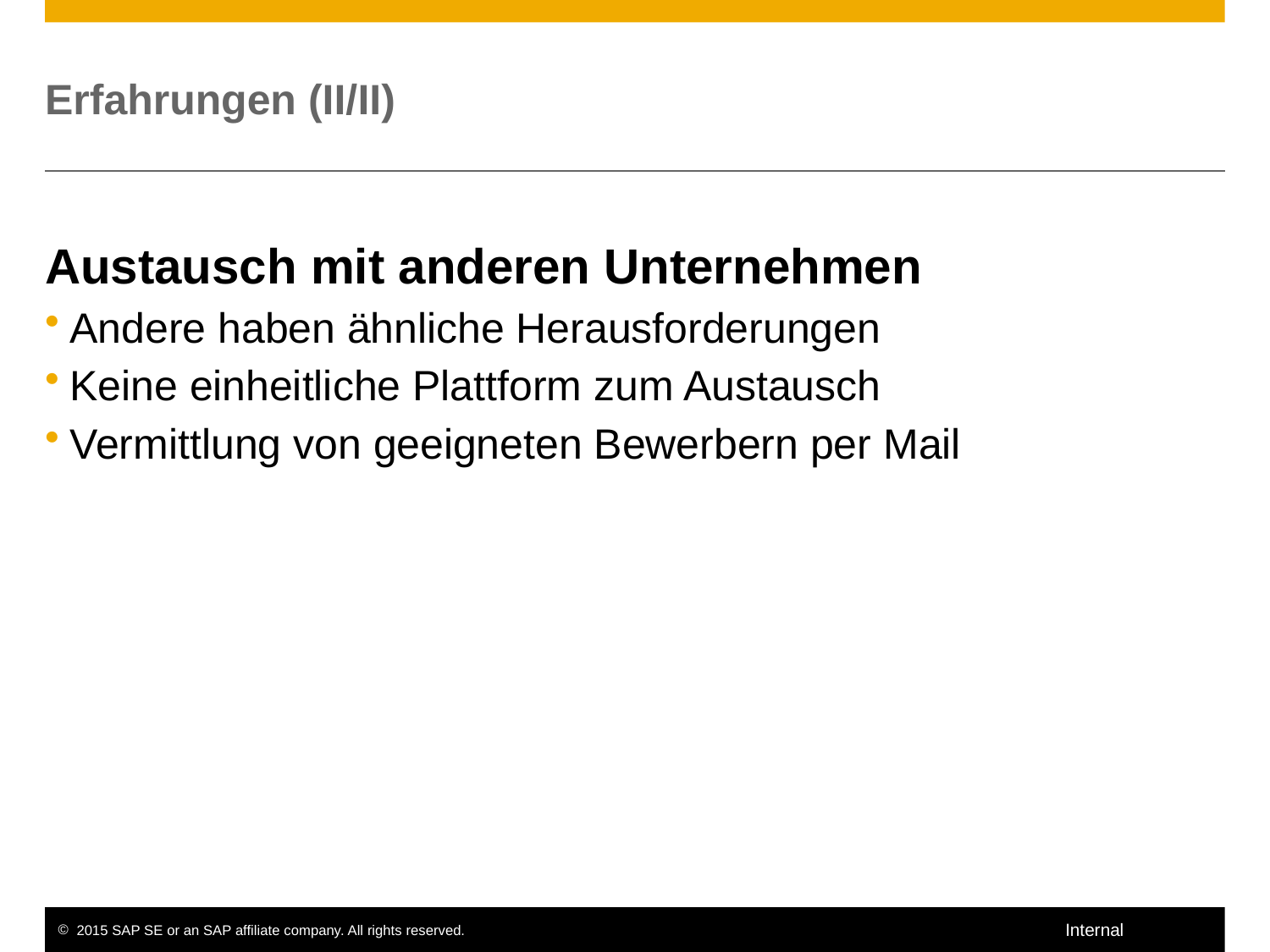

# Erfahrungen (II/II)
Austausch mit anderen Unternehmen
Andere haben ähnliche Herausforderungen
Keine einheitliche Plattform zum Austausch
Vermittlung von geeigneten Bewerbern per Mail